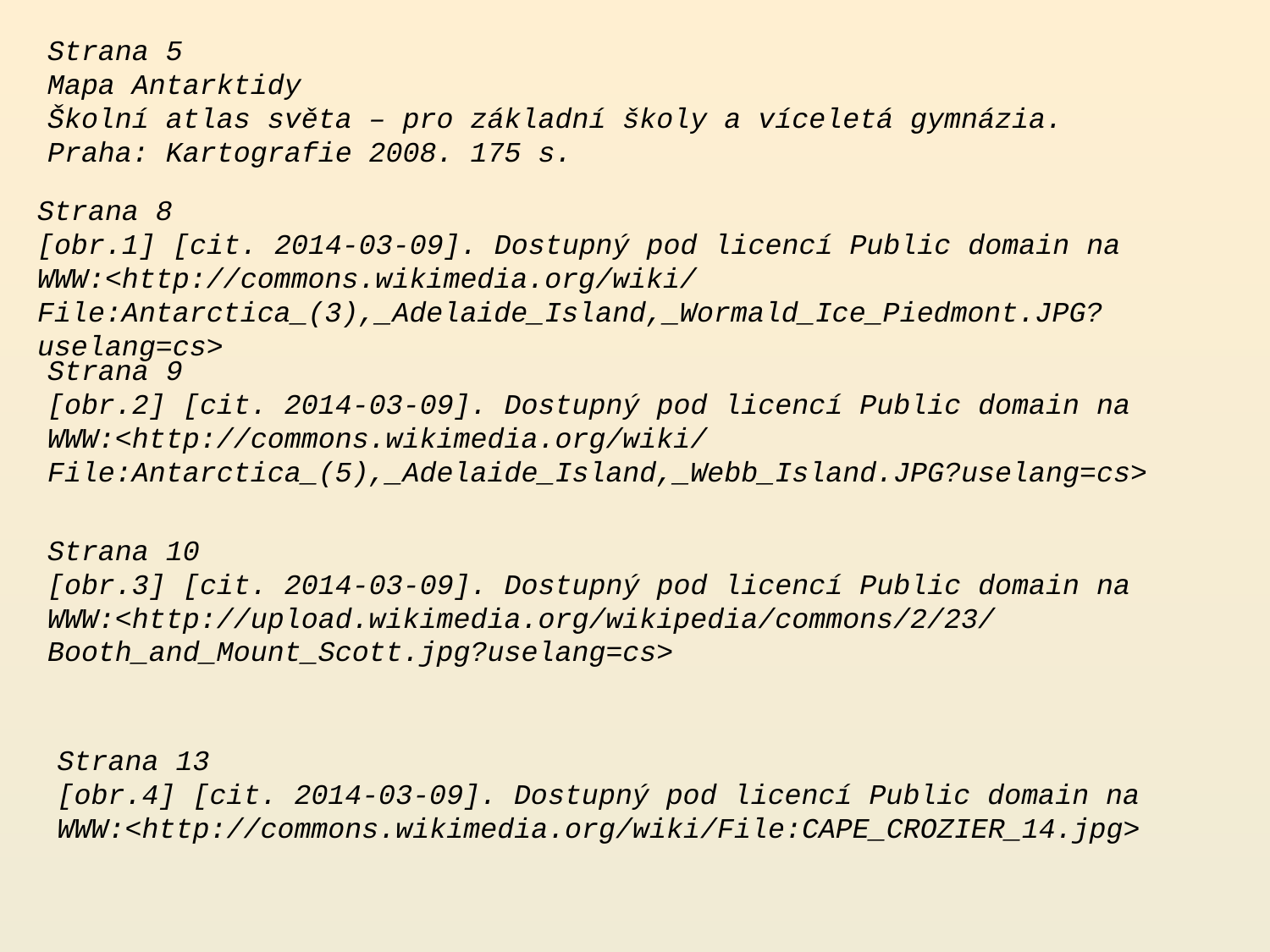

Strana 5
Mapa Antarktidy
Školní atlas světa – pro základní školy a víceletá gymnázia. Praha: Kartografie 2008. 175 s.
Strana 8
[obr.1] [cit. 2014-03-09]. Dostupný pod licencí Public domain na
WWW:<http://commons.wikimedia.org/wiki/File:Antarctica_(3),_Adelaide_Island,_Wormald_Ice_Piedmont.JPG?uselang=cs>
Strana 9
[obr.2] [cit. 2014-03-09]. Dostupný pod licencí Public domain na
WWW:<http://commons.wikimedia.org/wiki/File:Antarctica_(5),_Adelaide_Island,_Webb_Island.JPG?uselang=cs>
Strana 10
[obr.3] [cit. 2014-03-09]. Dostupný pod licencí Public domain na
WWW:<http://upload.wikimedia.org/wikipedia/commons/2/23/Booth_and_Mount_Scott.jpg?uselang=cs>
Strana 13
[obr.4] [cit. 2014-03-09]. Dostupný pod licencí Public domain na
WWW:<http://commons.wikimedia.org/wiki/File:CAPE_CROZIER_14.jpg>